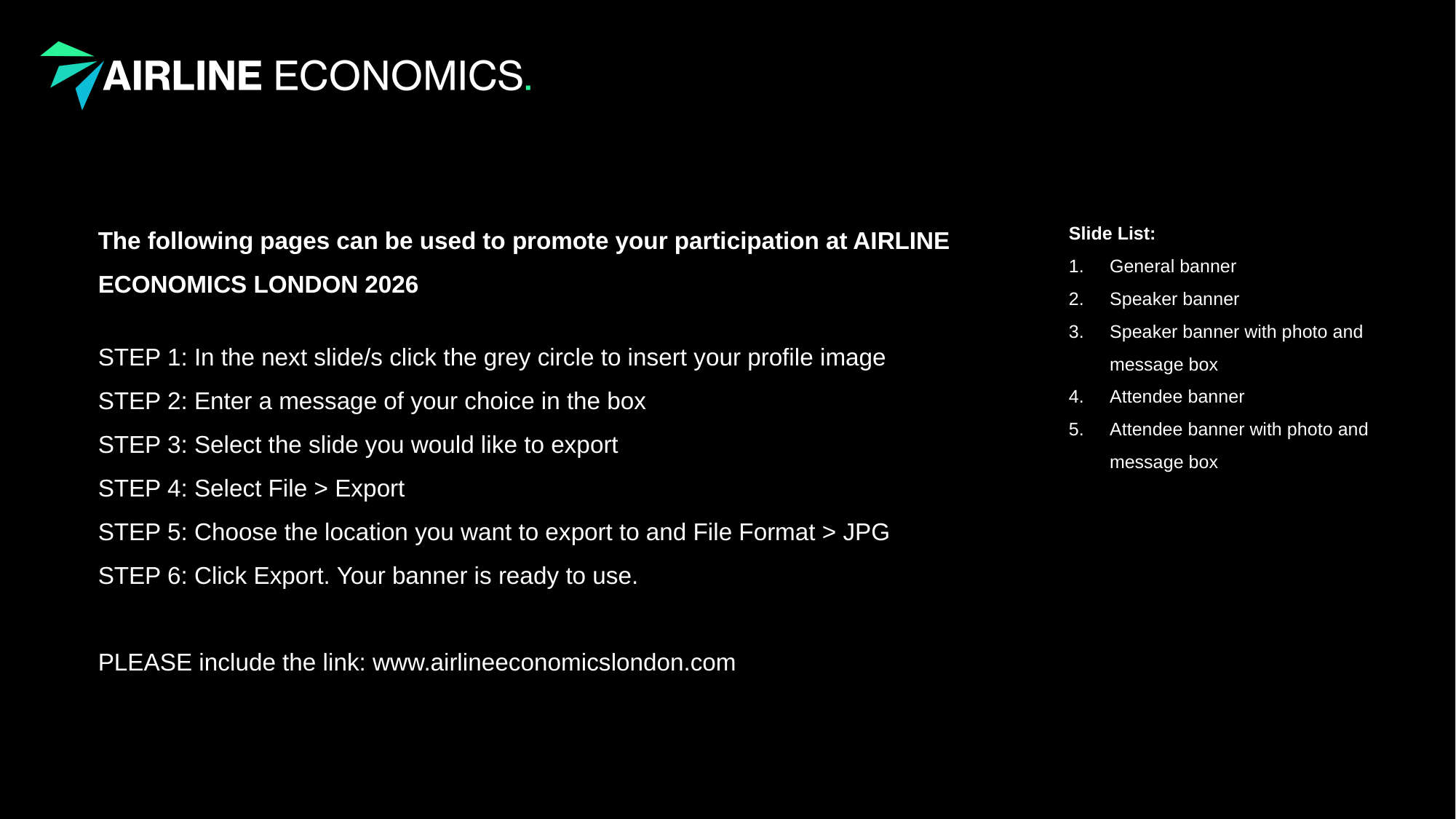

The following pages can be used to promote your participation at AIRLINE ECONOMICS LONDON 2026
STEP 1: In the next slide/s click the grey circle to insert your profile image
STEP 2: Enter a message of your choice in the box
STEP 3: Select the slide you would like to export
STEP 4: Select File > Export
STEP 5: Choose the location you want to export to and File Format > JPG
STEP 6: Click Export. Your banner is ready to use.
PLEASE include the link: www.airlineeconomicslondon.com
Slide List:
General banner
Speaker banner
Speaker banner with photo and message box
Attendee banner
Attendee banner with photo and message box